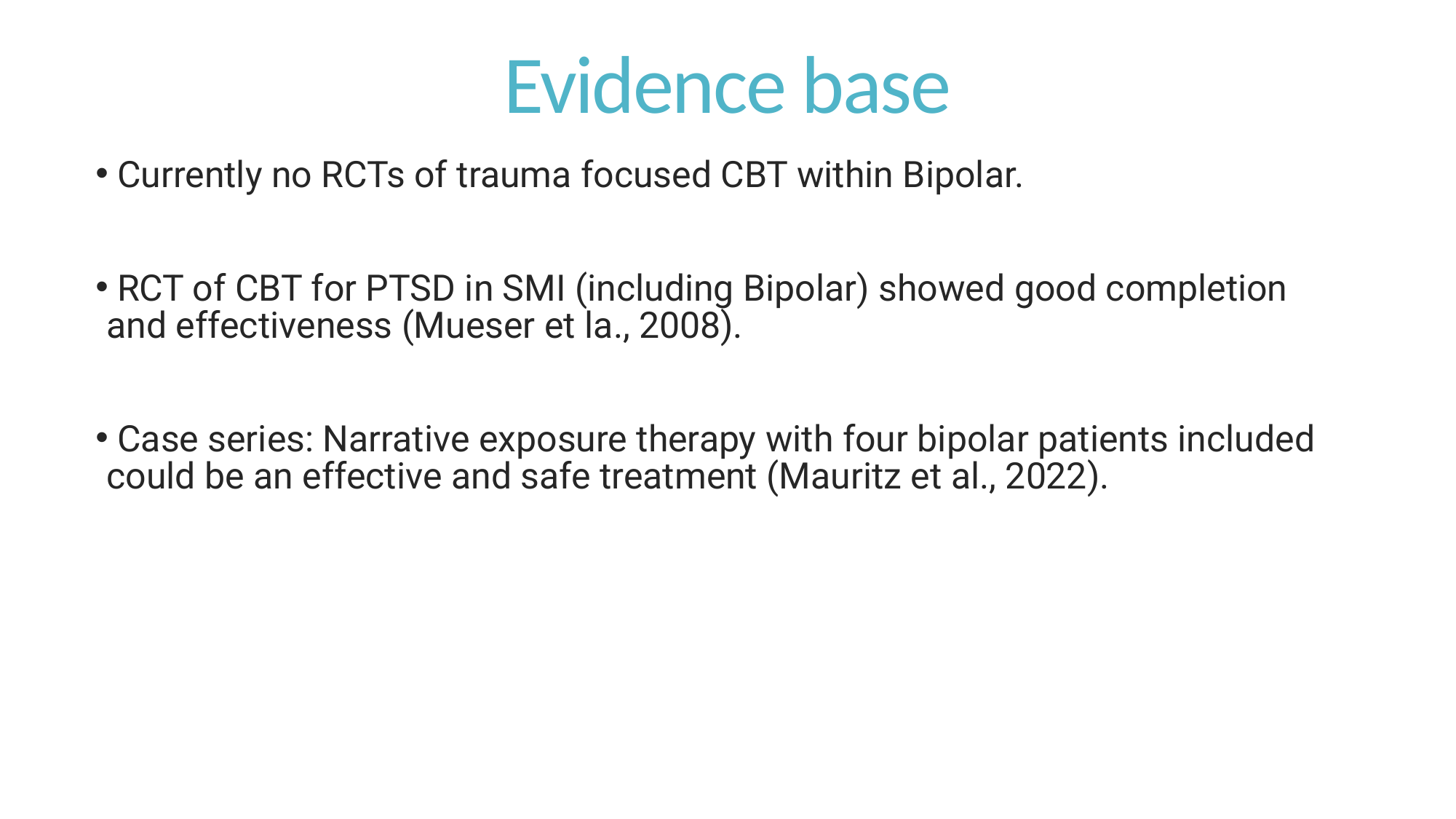

# Evidence base
 Currently no RCTs of trauma focused CBT within Bipolar.

 RCT of CBT for PTSD in SMI (including Bipolar) showed good completion and effectiveness (Mueser et la., 2008).

 Case series: Narrative exposure therapy with four bipolar patients included could be an effective and safe treatment (Mauritz et al., 2022).